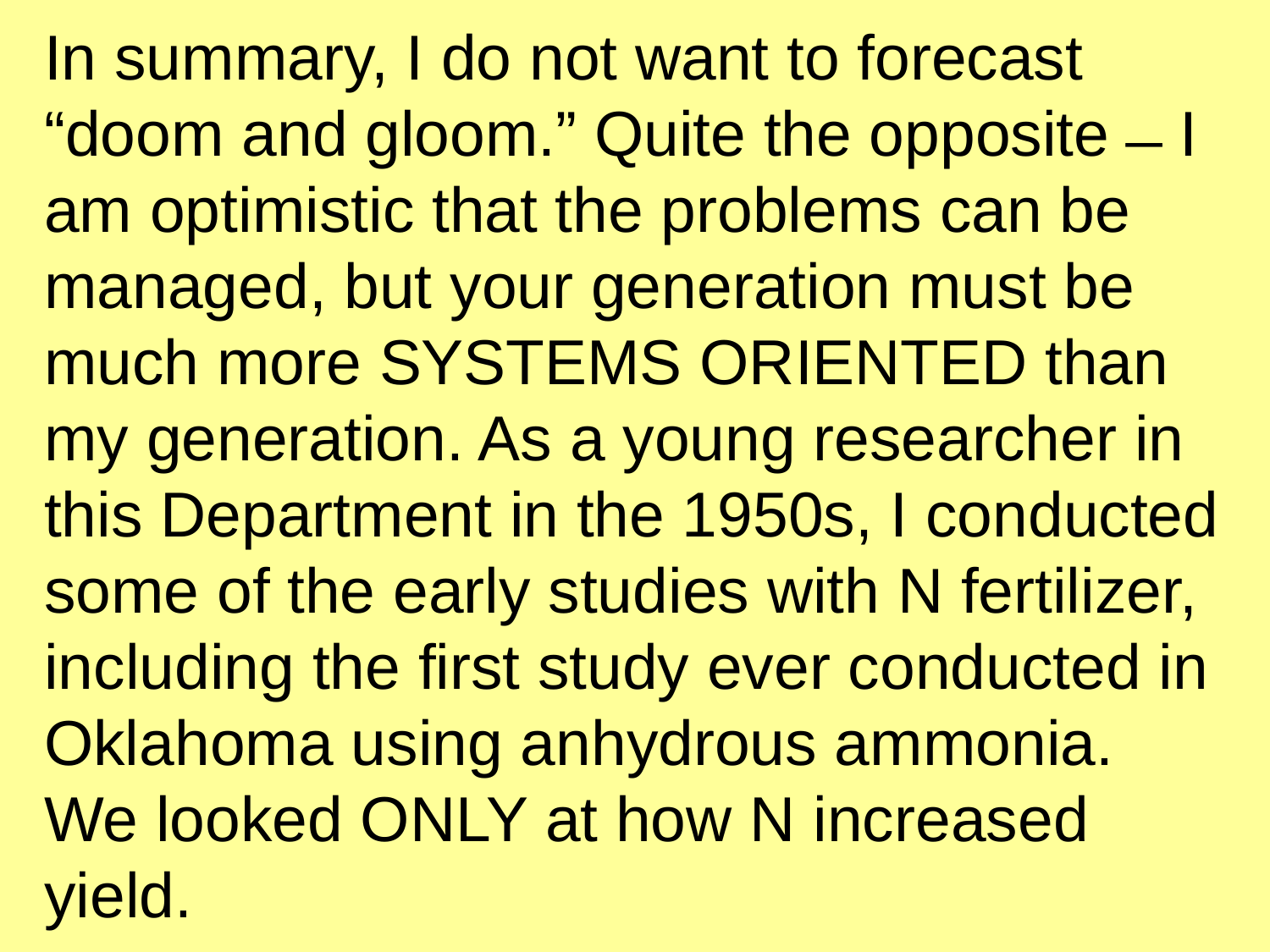

In summary, I do not want to forecast “doom and gloom.” Quite the opposite  ̶  I am optimistic that the problems can be managed, but your generation must be much more SYSTEMS ORIENTED than my generation. As a young researcher in this Department in the 1950s, I conducted some of the early studies with N fertilizer, including the first study ever conducted in Oklahoma using anhydrous ammonia. We looked ONLY at how N increased yield.